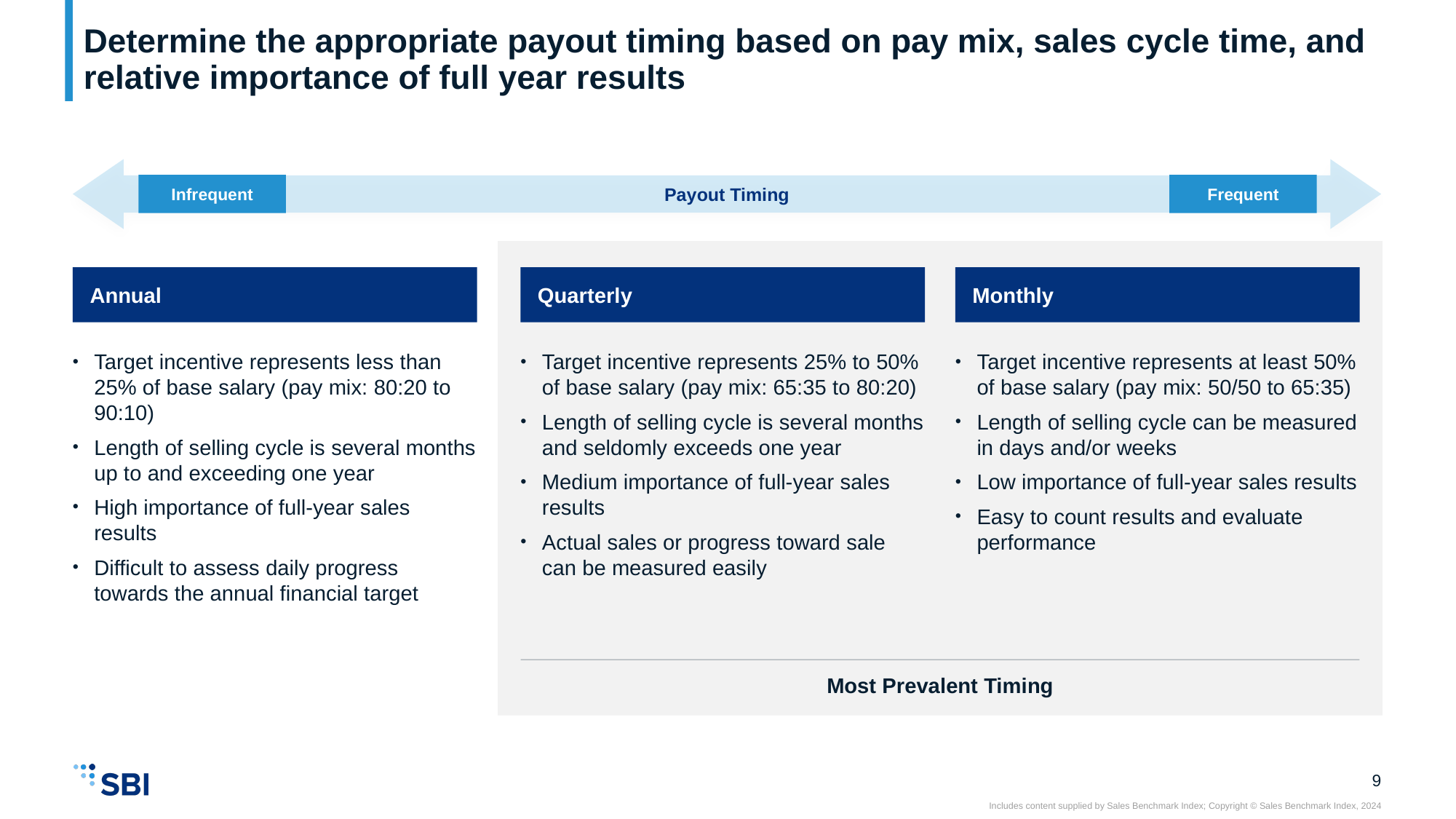

# Determine the appropriate payout timing based on pay mix, sales cycle time, and relative importance of full year results

Infrequent
Frequent
Payout Timing

Annual
Quarterly
Monthly
Target incentive represents less than 25% of base salary (pay mix: 80:20 to 90:10)
Length of selling cycle is several months up to and exceeding one year
High importance of full-year sales results
Difficult to assess daily progress towards the annual financial target
Target incentive represents 25% to 50% of base salary (pay mix: 65:35 to 80:20)
Length of selling cycle is several months and seldomly exceeds one year
Medium importance of full-year sales results
Actual sales or progress toward sale can be measured easily
Target incentive represents at least 50% of base salary (pay mix: 50/50 to 65:35)
Length of selling cycle can be measured in days and/or weeks
Low importance of full-year sales results
Easy to count results and evaluate performance
Most Prevalent Timing